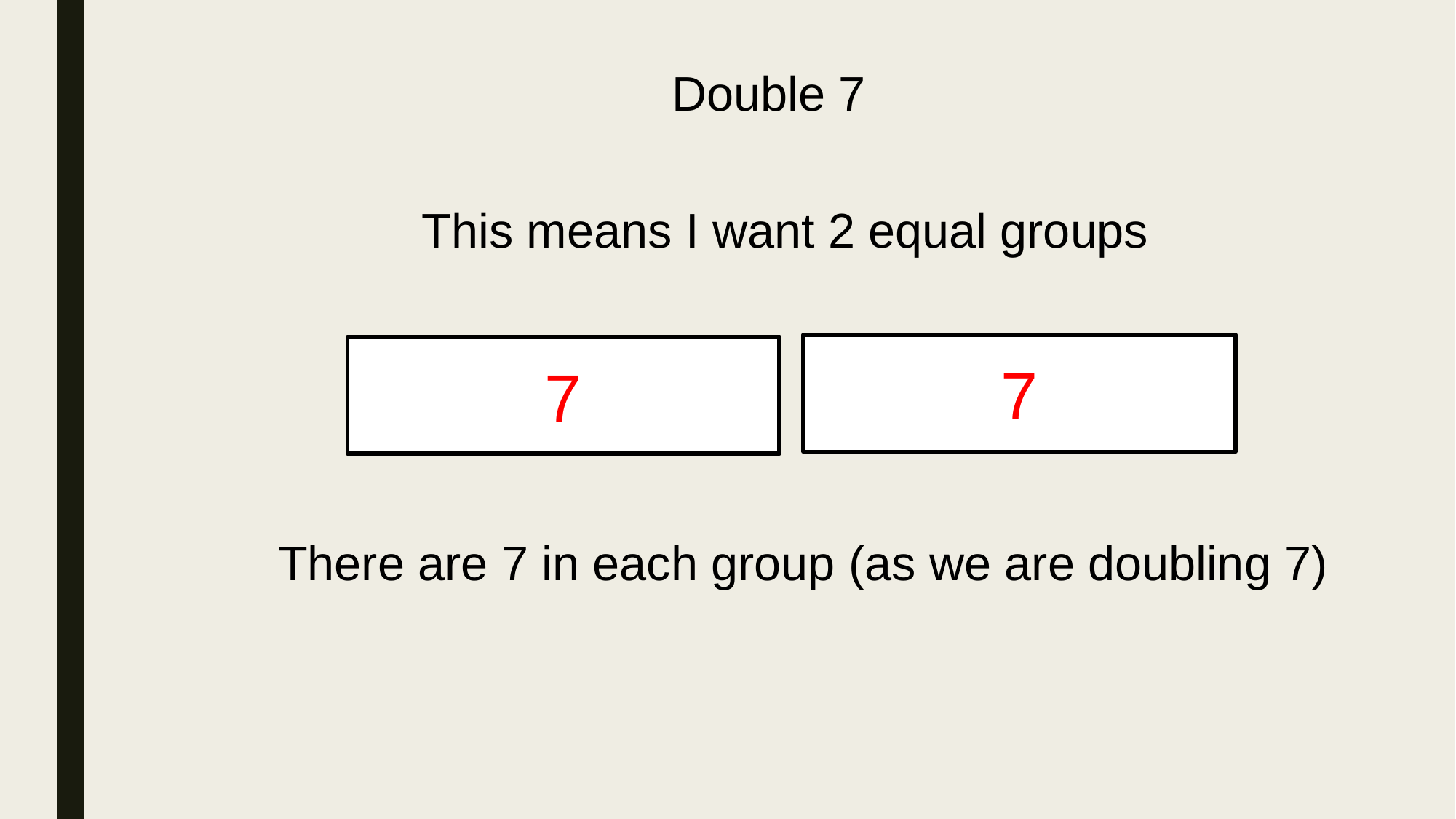

Double 7
This means I want 2 equal groups

7
7
There are 7 in each group (as we are doubling 7)